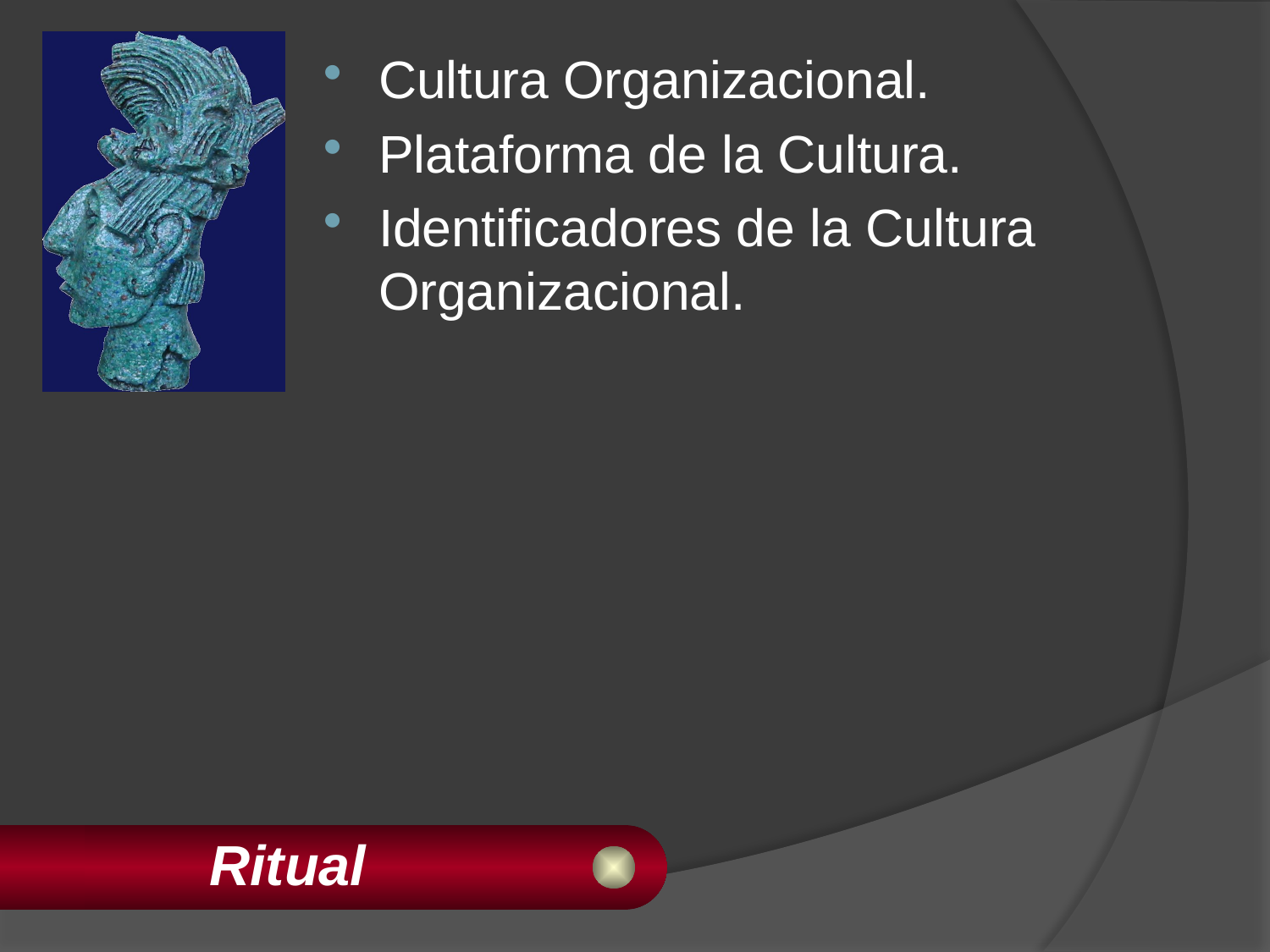

Cultura Organizacional.
Plataforma de la Cultura.
Identificadores de la Cultura Organizacional.
# Ritual